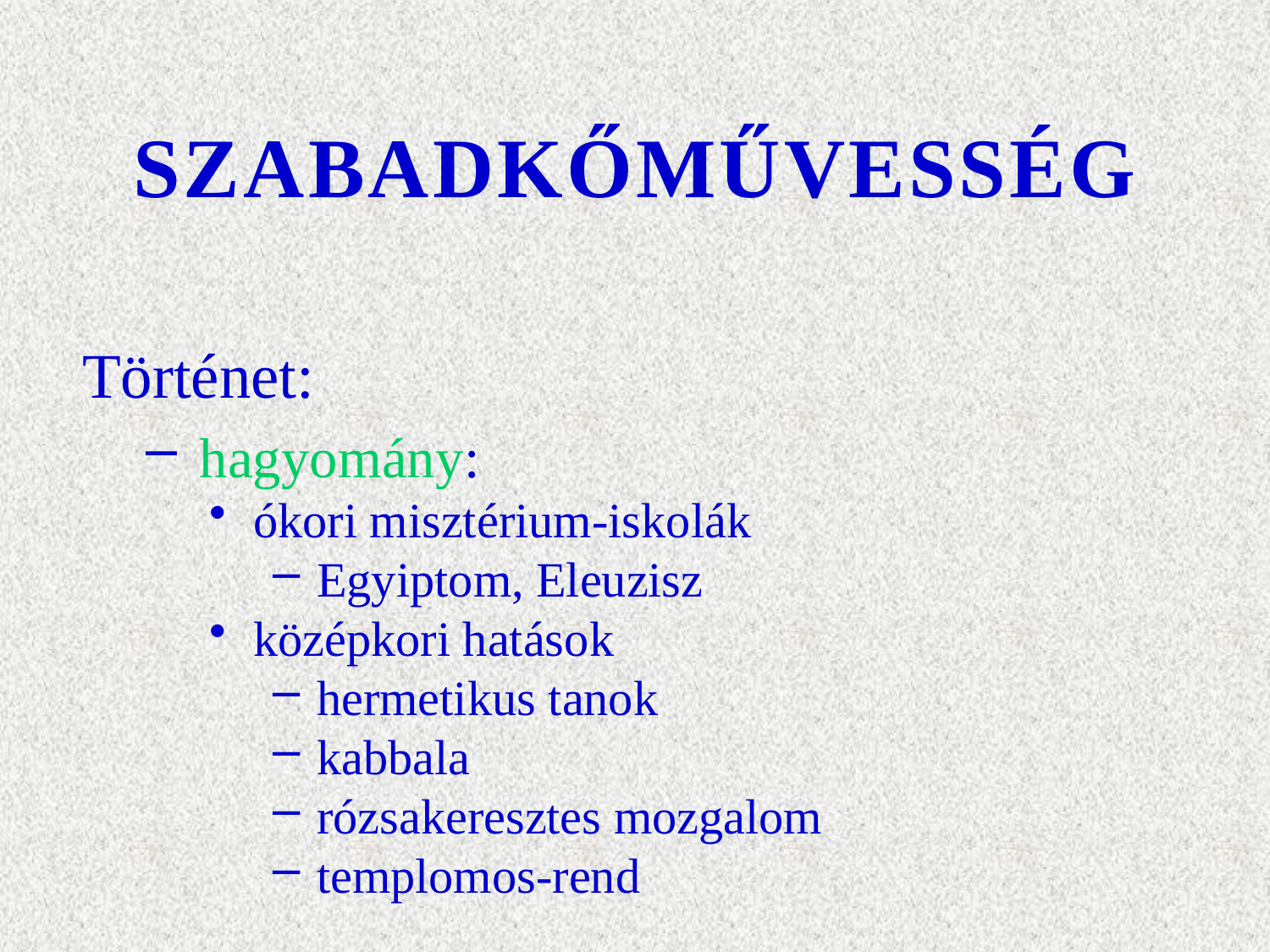

# SZABADKŐMŰVESSÉG
Történet:
 hagyomány:
 ókori misztérium-iskolák
 Egyiptom, Eleuzisz
 középkori hatások
 hermetikus tanok
 kabbala
 rózsakeresztes mozgalom
 templomos-rend